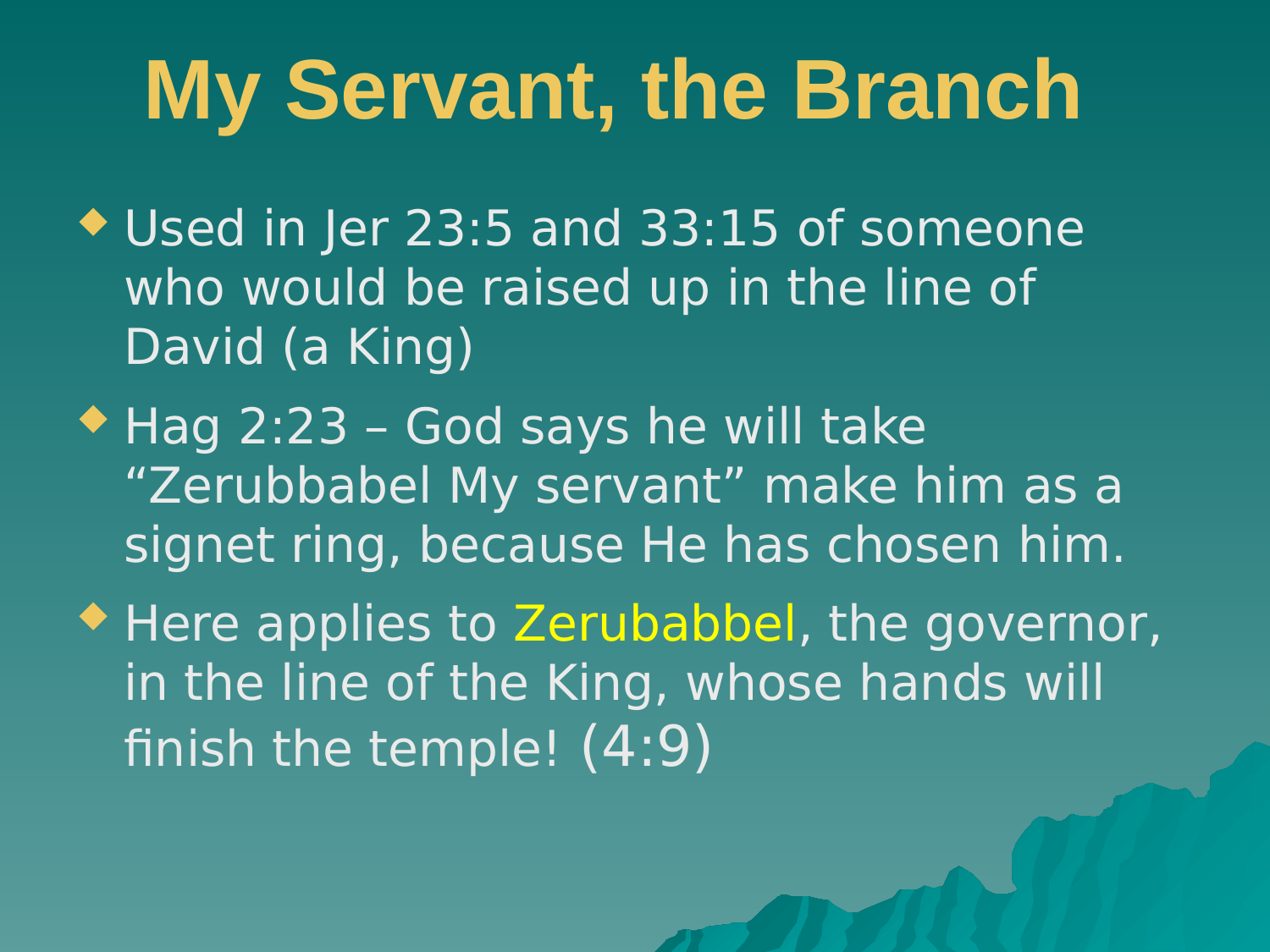

# My Servant, the Branch
Used in Jer 23:5 and 33:15 of someone who would be raised up in the line of David (a King)
Hag 2:23 – God says he will take “Zerubbabel My servant” make him as a signet ring, because He has chosen him.
Here applies to Zerubabbel, the governor, in the line of the King, whose hands will finish the temple! (4:9)